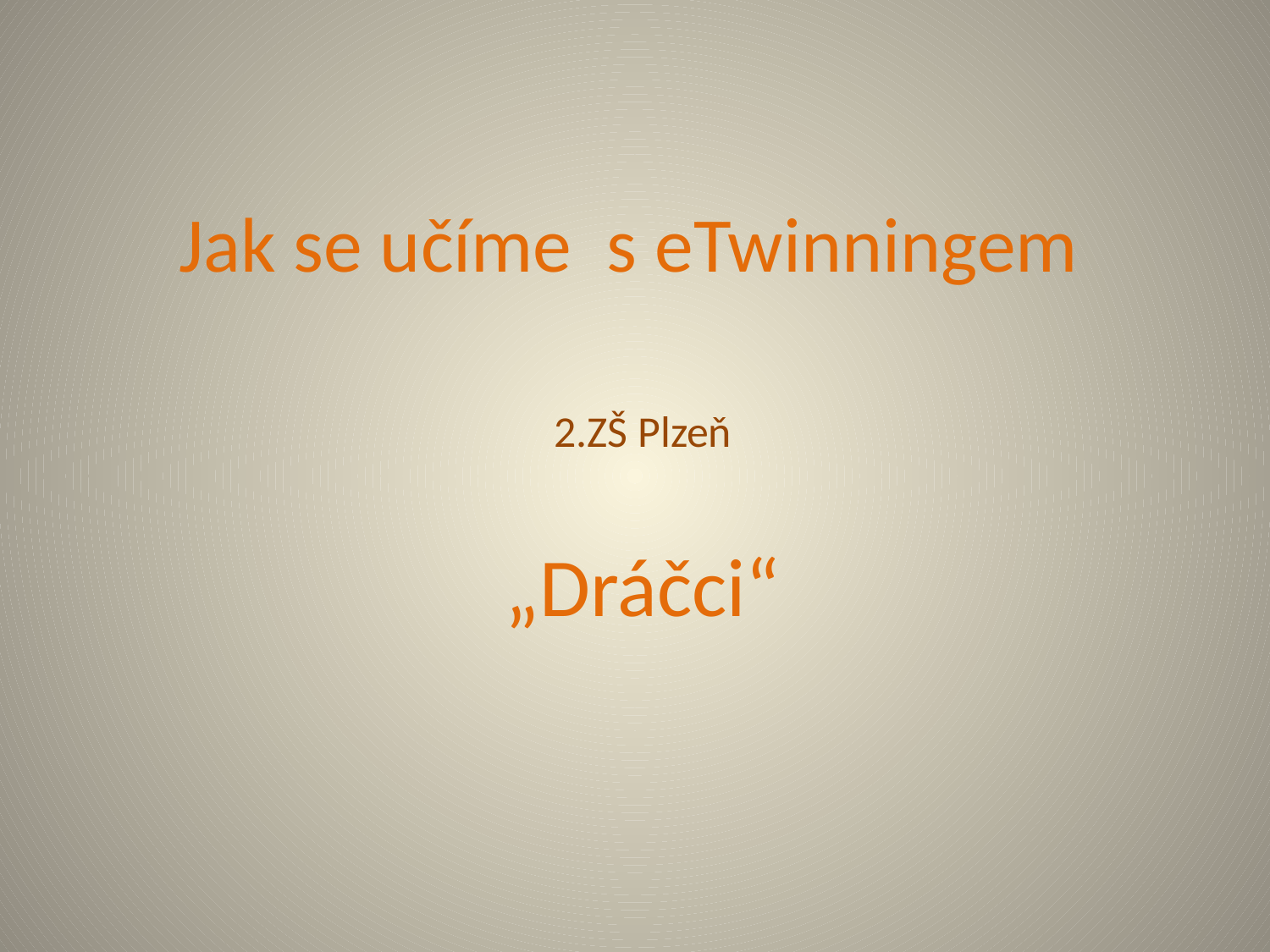

# Jak se učíme  s eTwinningem
2.ZŠ Plzeň

„Dráčci“